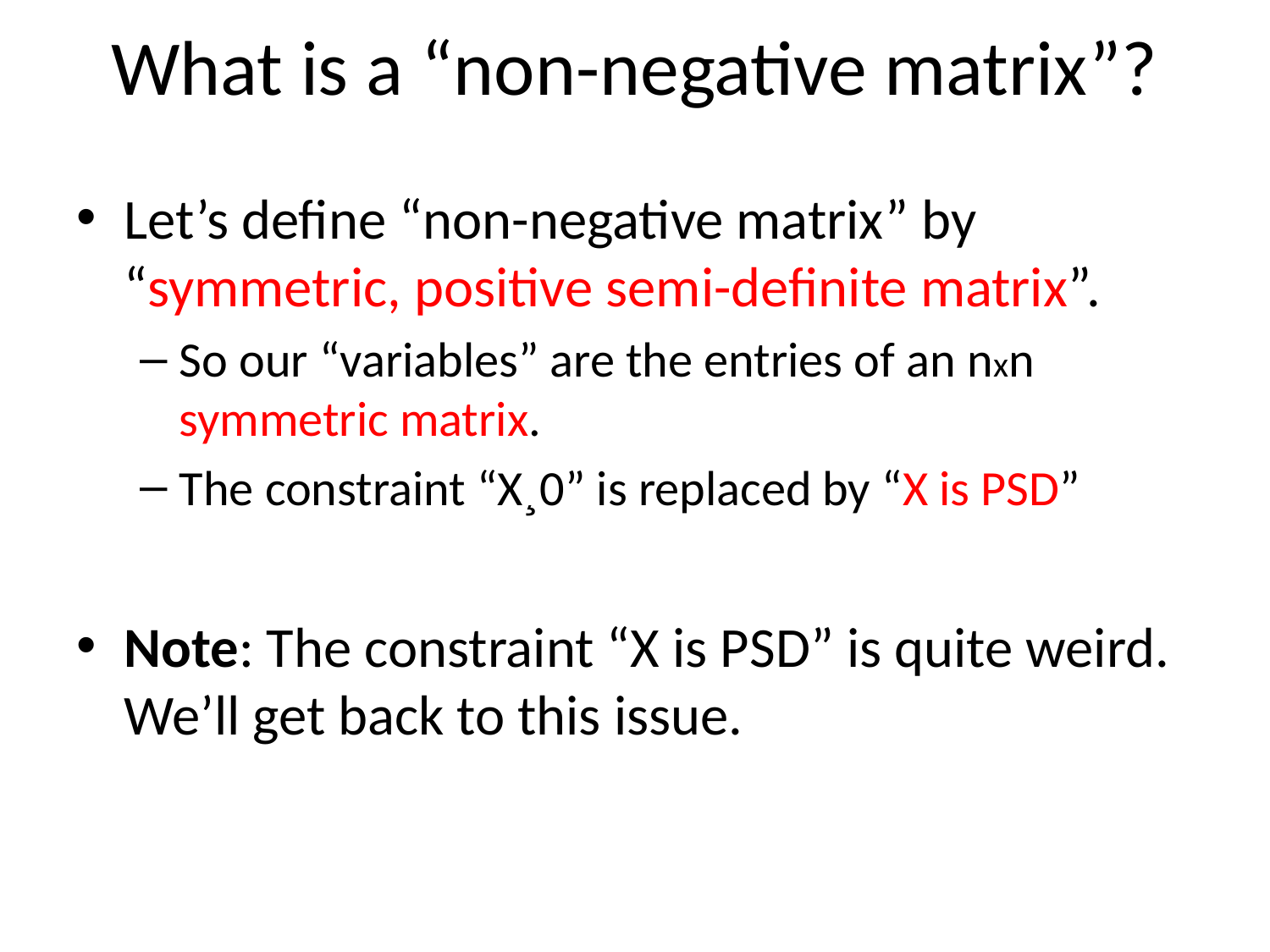

# What is a “non-negative matrix”?
Let’s define “non-negative matrix” by “symmetric, positive semi-definite matrix”.
So our “variables” are the entries of an nxn symmetric matrix.
The constraint “X¸0” is replaced by “X is PSD”

Note: The constraint “X is PSD” is quite weird.
We’ll get back to this issue.